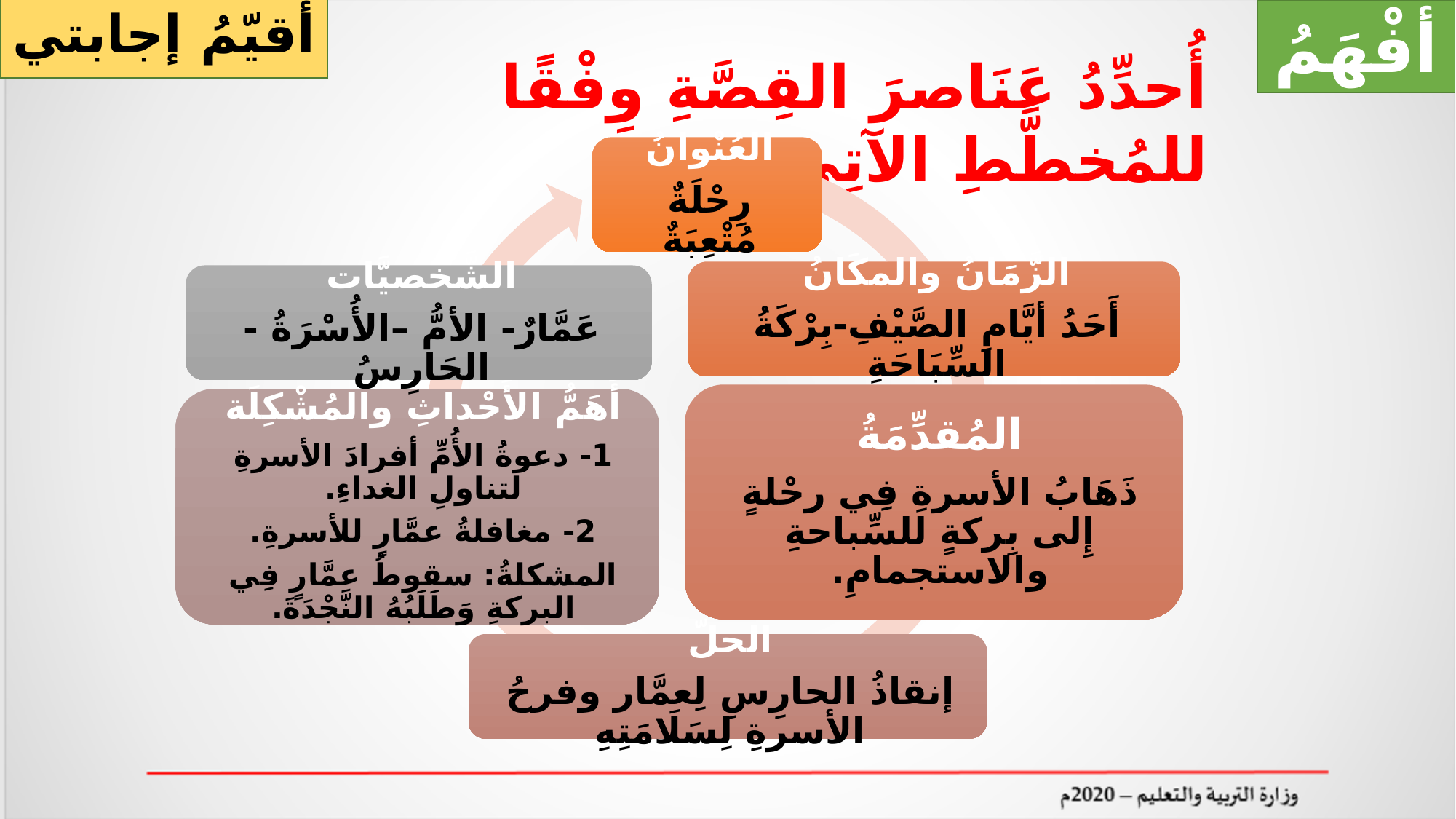

أفْهَمُ
أقيّمُ إجابتي
أُحدِّدُ عَنَاصرَ القِصَّةِ وِفْقًا للمُخطَّطِ الآتِي:
العُنْوانُ
رِحْلَةٌ مُتْعِبَةٌ
الزَّمَانُ والمكَانُ
أَحَدُ أيَّامِ الصَّيْفِ-بِرْكَةُ السِّبَاحَةِ
المُقدِّمَةُ
ذَهَابُ الأسرةِ فِي رحْلةٍ إِلى بِركةٍ للسِّباحةِ والاستجمامِ.
الحلّ
إنقاذُ الحارِسِ لِعمَّار وفرحُ الأسرةِ لِسَلَامَتِهِ
أَهَمُّ الأَحْداثِ والمُشْكِلَة
1- دعوةُ الأُمِّ أفرادَ الأسرةِ لتناولِ الغداءِ.
2- مغافلةُ عمَّارٍ للأسرةِ.
المشكلةُ: سقوطُ عمَّارٍ فِي البركةِ وَطَلَبُهُ النَّجْدَةَ.
الشَّخصيَّات
عَمَّارٌ- الأمُّ –الأُسْرَةُ -الحَارِسُ